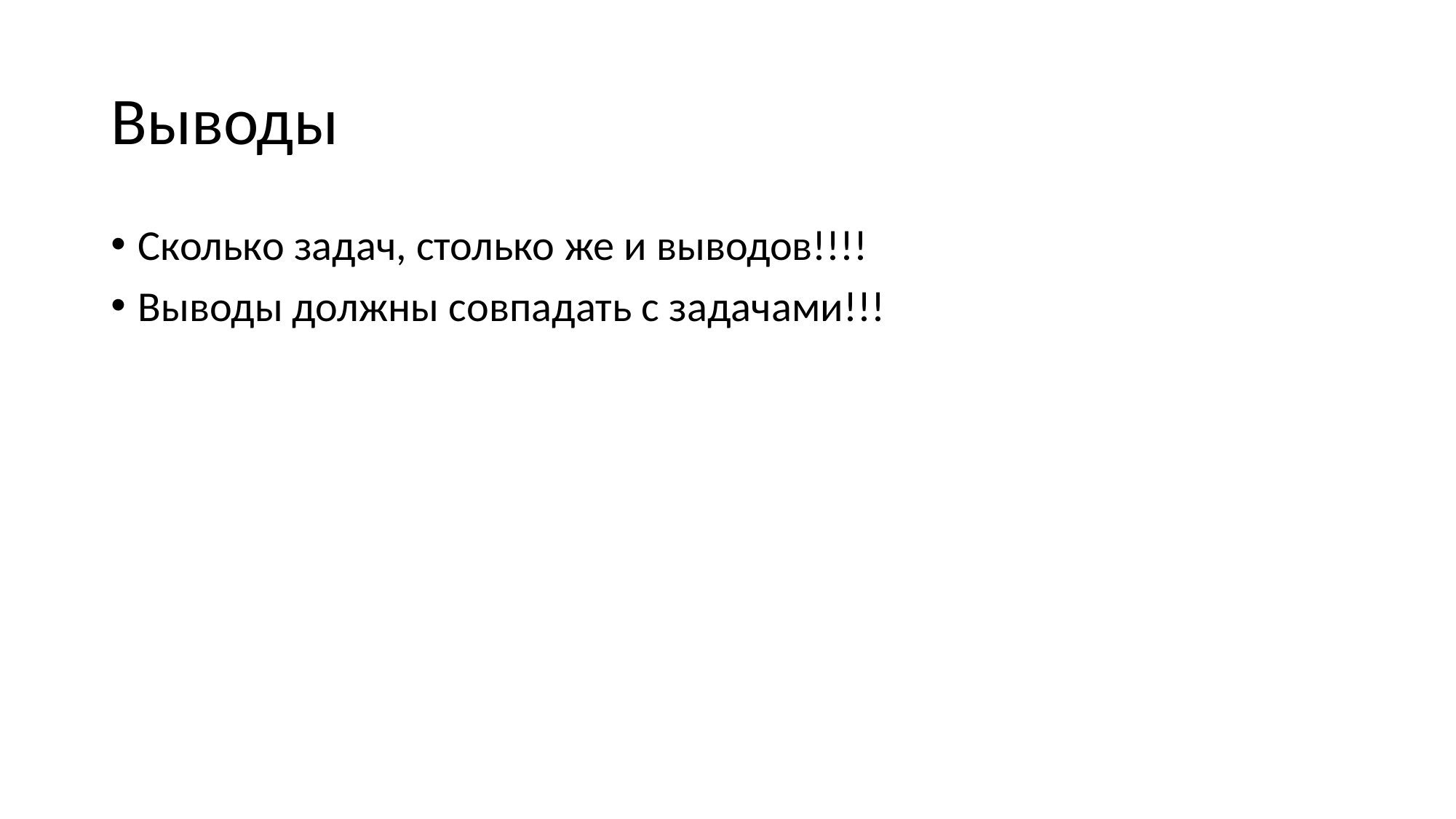

# Выводы
Сколько задач, столько же и выводов!!!!
Выводы должны совпадать с задачами!!!